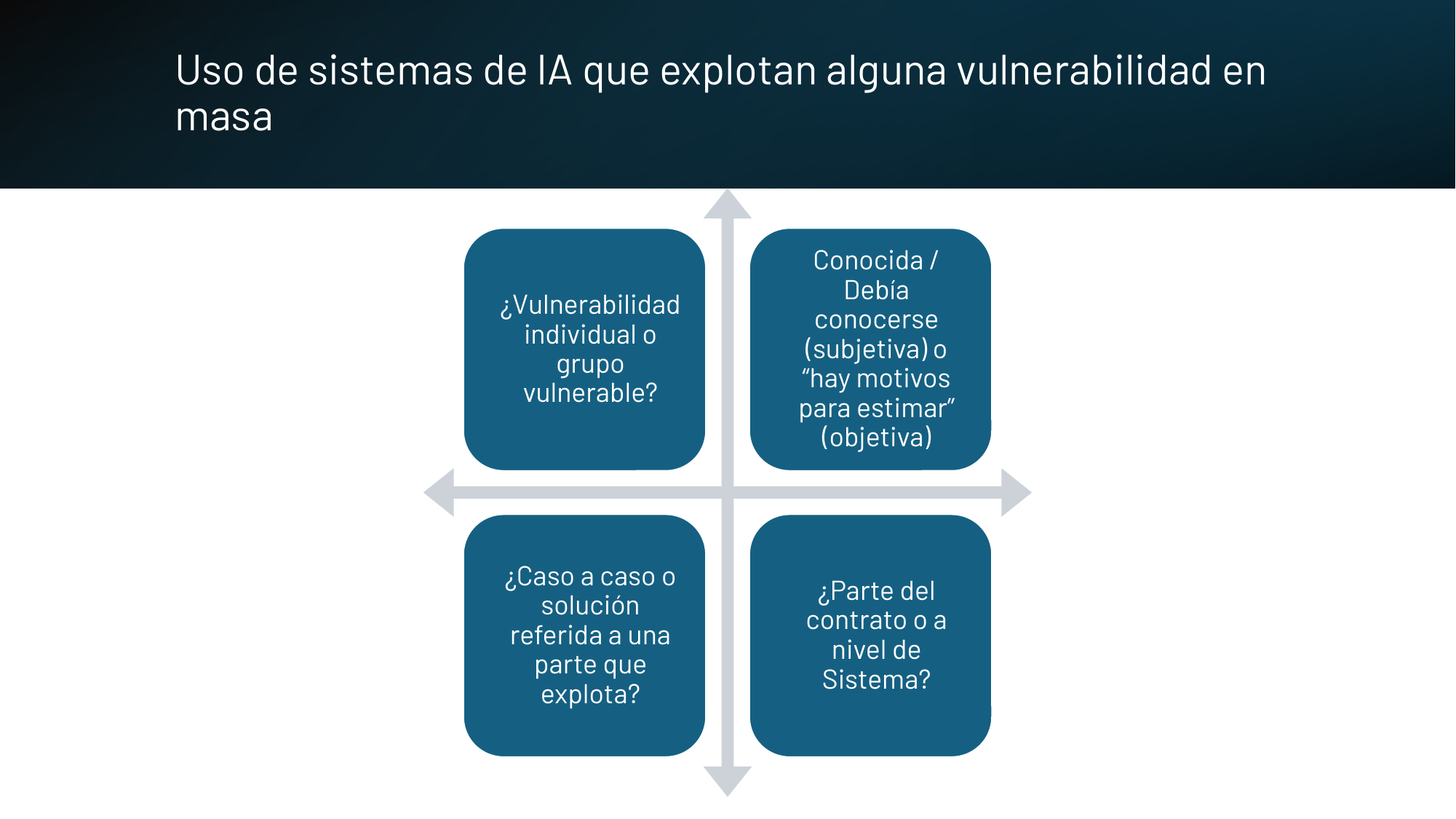

# Uso de sistemas de IA que explotan alguna vulnerabilidad en masa
¿Vulnerabilidad individual o grupo vulnerable?
Conocida / Debía conocerse (subjetiva) o “hay motivos para estimar” (objetiva)
¿Caso a caso o solución referida a una parte que explota?
¿Parte del contrato o a nivel de Sistema?